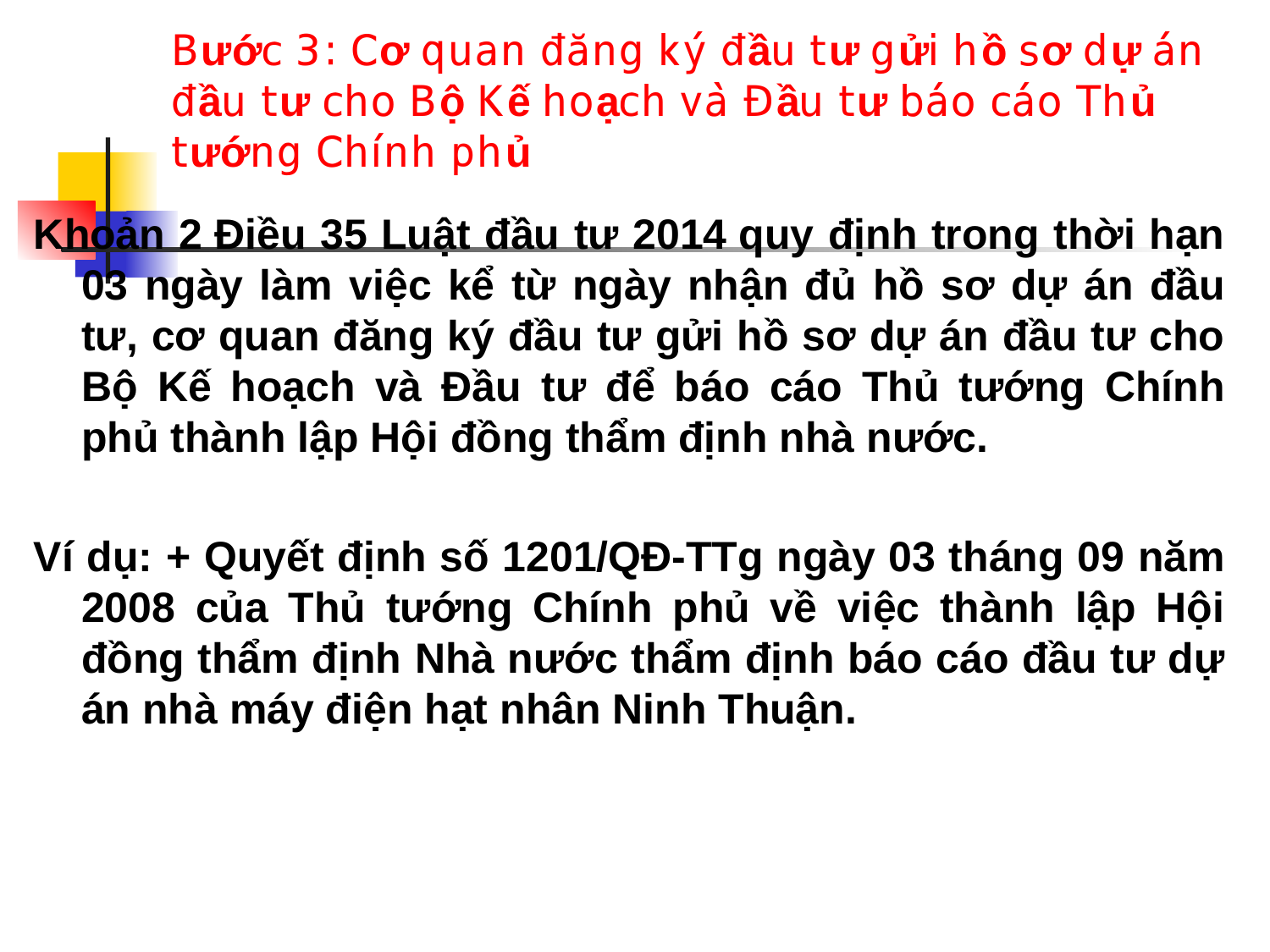

# Bước 3: Cơ quan đăng ký đầu tư gửi hồ sơ dự án đầu tư cho Bộ Kế hoạch và Đầu tư báo cáo Thủ tướng Chính phủ
Khoản 2 Điều 35 Luật đầu tư 2014 quy định trong thời hạn 03 ngày làm việc kể từ ngày nhận đủ hồ sơ dự án đầu tư, cơ quan đăng ký đầu tư gửi hồ sơ dự án đầu tư cho Bộ Kế hoạch và Đầu tư để báo cáo Thủ tướng Chính phủ thành lập Hội đồng thẩm định nhà nước.

Ví dụ: + Quyết định số 1201/QĐ-TTg ngày 03 tháng 09 năm 2008 của Thủ tướng Chính phủ về việc thành lập Hội đồng thẩm định Nhà nước thẩm định báo cáo đầu tư dự án nhà máy điện hạt nhân Ninh Thuận.